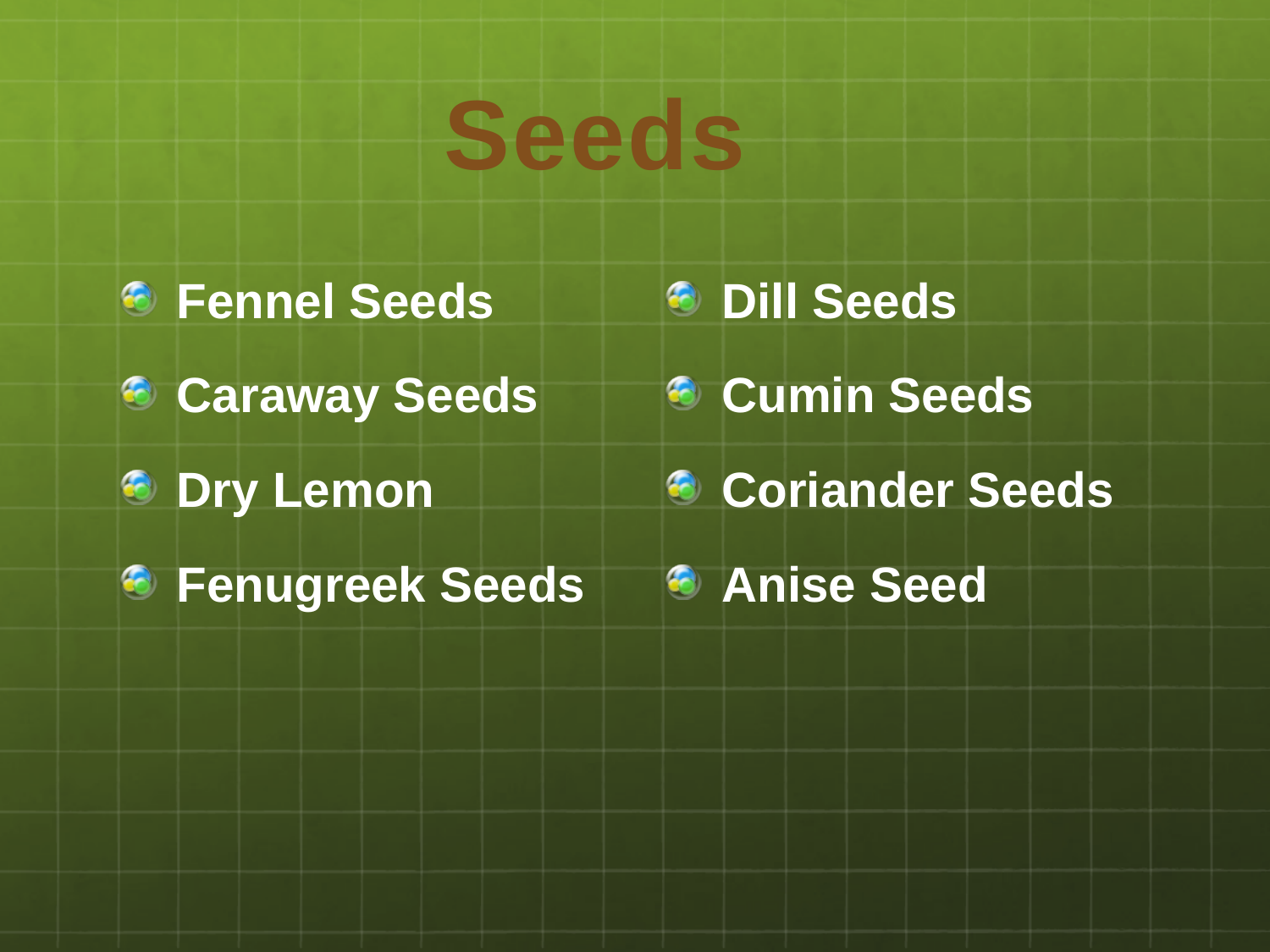

# Seeds
Fennel Seeds
Caraway Seeds
Dry Lemon
Fenugreek Seeds

Dill Seeds
Cumin Seeds
Coriander Seeds
Anise Seed